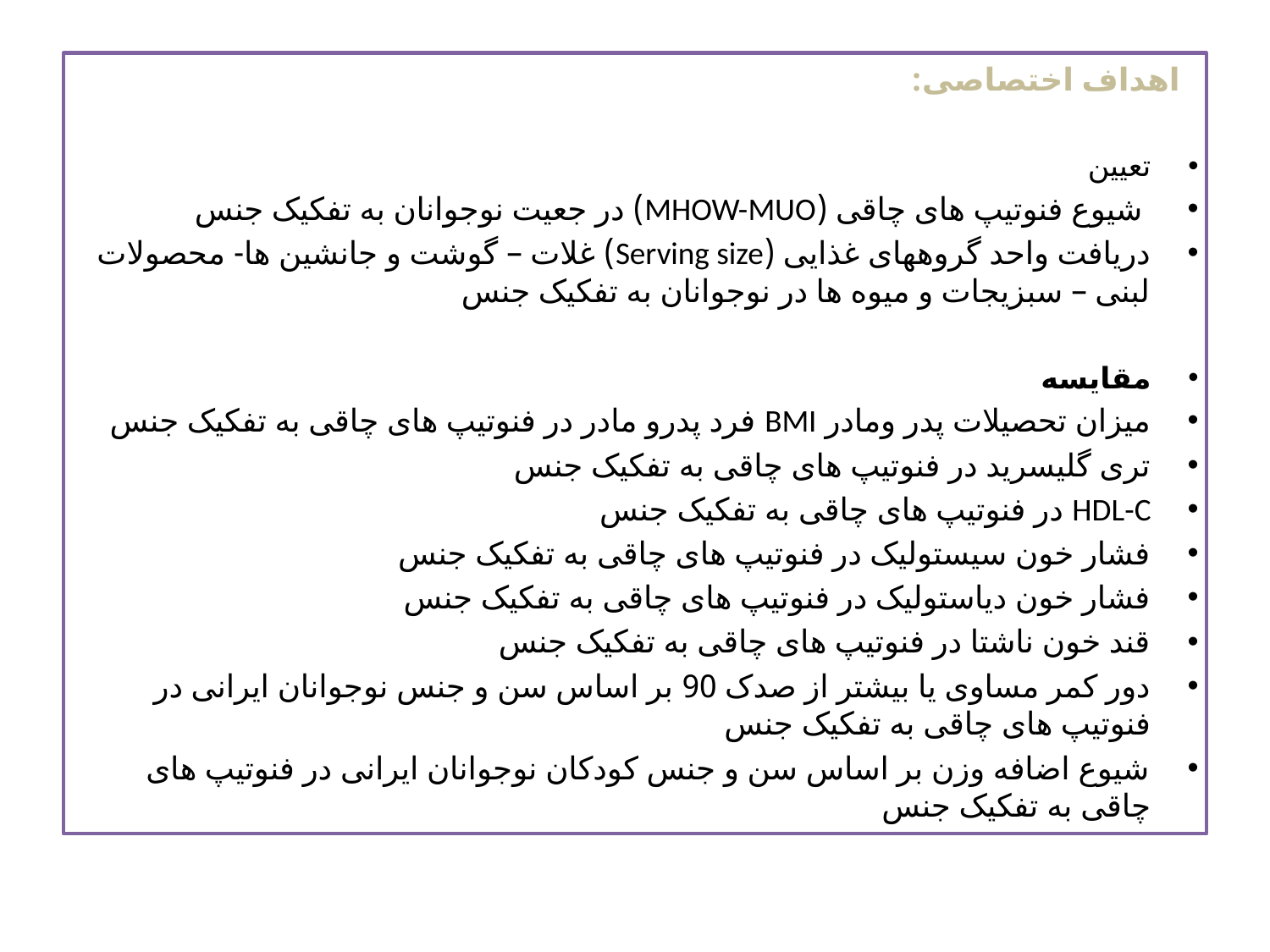

اهداف اختصاصی:

تعیین
 شیوع فنوتیپ های چاقی (MHOW-MUO) در جعیت نوجوانان به تفکیک جنس
دریافت واحد گروههای غذایی (Serving size) غلات – گوشت و جانشین ها- محصولات لبنی – سبزیجات و میوه ها در نوجوانان به تفکیک جنس

مقایسه
میزان تحصیلات پدر ومادر BMI فرد پدرو مادر در فنوتیپ های چاقی به تفکیک جنس
تری گلیسرید در فنوتیپ های چاقی به تفکیک جنس
HDL-C در فنوتیپ های چاقی به تفکیک جنس
فشار خون سیستولیک در فنوتیپ های چاقی به تفکیک جنس
فشار خون دیاستولیک در فنوتیپ های چاقی به تفکیک جنس
قند خون ناشتا در فنوتیپ های چاقی به تفکیک جنس
دور کمر مساوی یا بیشتر از صدک 90 بر اساس سن و جنس نوجوانان ایرانی در فنوتیپ های چاقی به تفکیک جنس
شیوع اضافه وزن بر اساس سن و جنس کودکان نوجوانان ایرانی در فنوتیپ های چاقی به تفکیک جنس